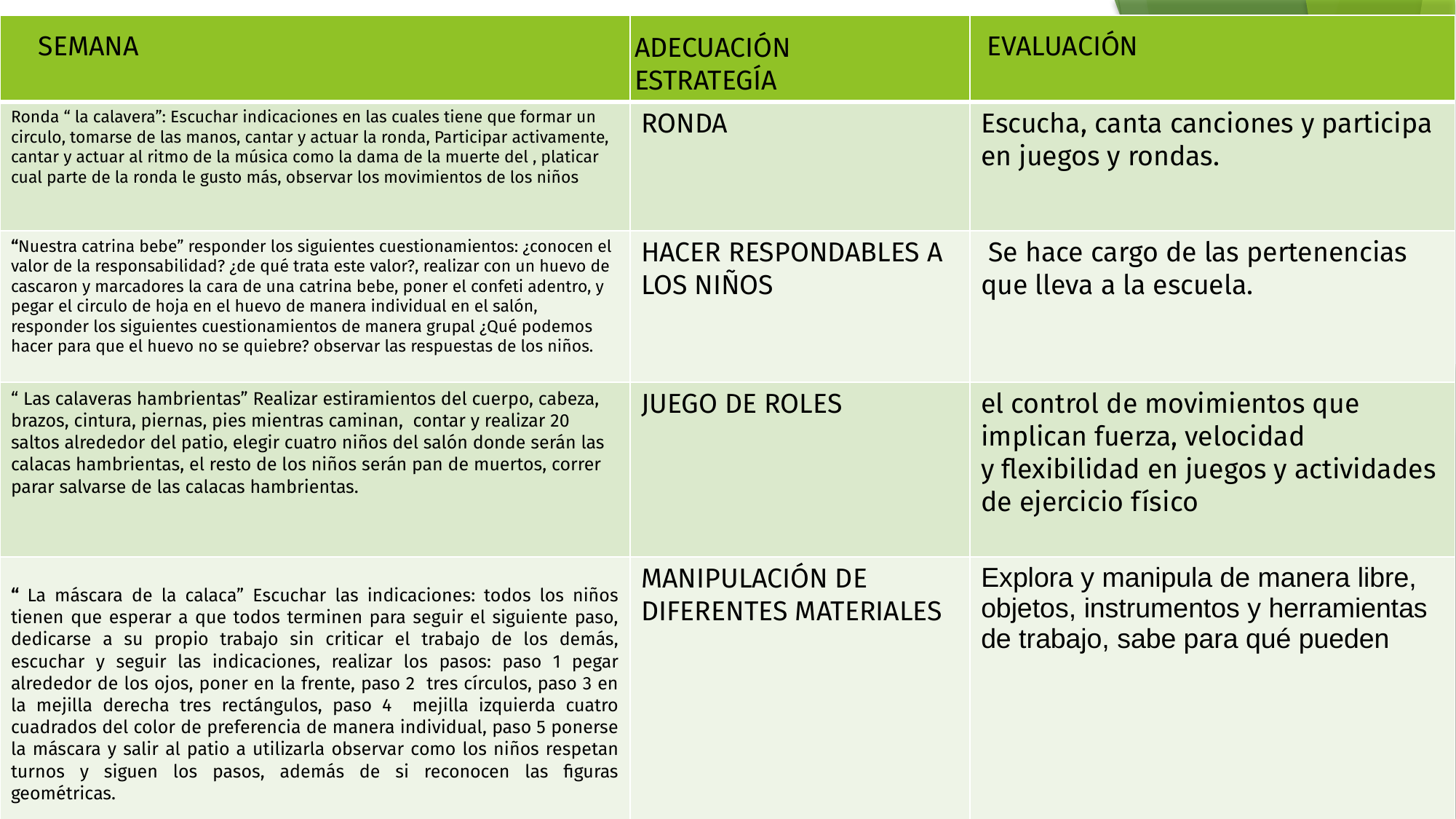

|  |  |  |
| --- | --- | --- |
| Ronda “ la calavera”: Escuchar indicaciones en las cuales tiene que formar un circulo, tomarse de las manos, cantar y actuar la ronda, Participar activamente, cantar y actuar al ritmo de la música como la dama de la muerte del , platicar cual parte de la ronda le gusto más, observar los movimientos de los niños | RONDA | Escucha, canta canciones y participa en juegos y rondas. |
| “Nuestra catrina bebe” responder los siguientes cuestionamientos: ¿conocen el valor de la responsabilidad? ¿de qué trata este valor?, realizar con un huevo de cascaron y marcadores la cara de una catrina bebe, poner el confeti adentro, y pegar el circulo de hoja en el huevo de manera individual en el salón, responder los siguientes cuestionamientos de manera grupal ¿Qué podemos hacer para que el huevo no se quiebre? observar las respuestas de los niños. | HACER RESPONDABLES A LOS NIÑOS | Se hace cargo de las pertenencias que lleva a la escuela. |
| “ Las calaveras hambrientas” Realizar estiramientos del cuerpo, cabeza, brazos, cintura, piernas, pies mientras caminan, contar y realizar 20 saltos alrededor del patio, elegir cuatro niños del salón donde serán las calacas hambrientas, el resto de los niños serán pan de muertos, correr parar salvarse de las calacas hambrientas. | JUEGO DE ROLES | el control de movimientos que implican fuerza, velocidad y flexibilidad en juegos y actividades de ejercicio físico |
| “ La máscara de la calaca” Escuchar las indicaciones: todos los niños tienen que esperar a que todos terminen para seguir el siguiente paso, dedicarse a su propio trabajo sin criticar el trabajo de los demás, escuchar y seguir las indicaciones, realizar los pasos: paso 1 pegar alrededor de los ojos, poner en la frente, paso 2 tres círculos, paso 3 en la mejilla derecha tres rectángulos, paso 4 mejilla izquierda cuatro cuadrados del color de preferencia de manera individual, paso 5 ponerse la máscara y salir al patio a utilizarla observar como los niños respetan turnos y siguen los pasos, además de si reconocen las figuras geométricas. | MANIPULACIÓN DE DIFERENTES MATERIALES | Explora y manipula de manera libre, objetos, instrumentos y herramientas de trabajo, sabe para qué pueden |
| Inicio: Escucha el cuento que haya elegido el grupo Desarrollo: Imaginan mientras escuchan el cuento Cierre: Responda cuestionamientos sobre su sentir durante el cuento: ¿qué fue lo más les gusto? ¿Se sintieron felices o tristes en alguna parte del cuento? ¿Cual? . | CUENTO | expresa que sucesos o pasajes le provocan reacciones como gusto, sorpresa, miedo o tristeza |
SEMANA
EVALUACIÓN
ADECUACIÓN ESTRATEGÍA